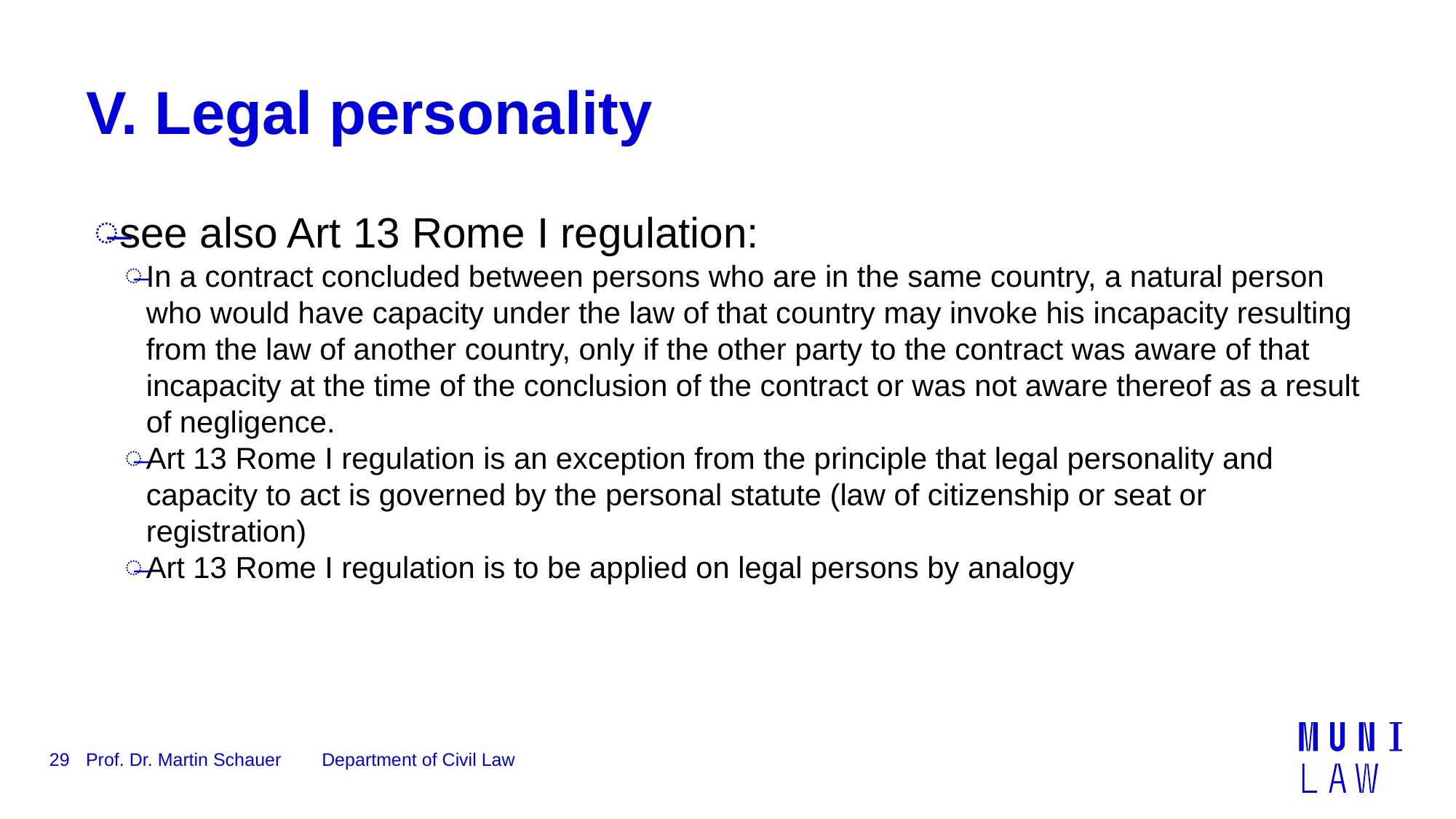

# V. Legal personality
see also Art 13 Rome I regulation:
In a contract concluded between persons who are in the same country, a natural person who would have capacity under the law of that country may invoke his incapacity resulting from the law of another country, only if the other party to the contract was aware of that incapacity at the time of the conclusion of the contract or was not aware thereof as a result of negligence.
Art 13 Rome I regulation is an exception from the principle that legal personality and capacity to act is governed by the personal statute (law of citizenship or seat or registration)
Art 13 Rome I regulation is to be applied on legal persons by analogy

29
Prof. Dr. Martin Schauer        Department of Civil Law